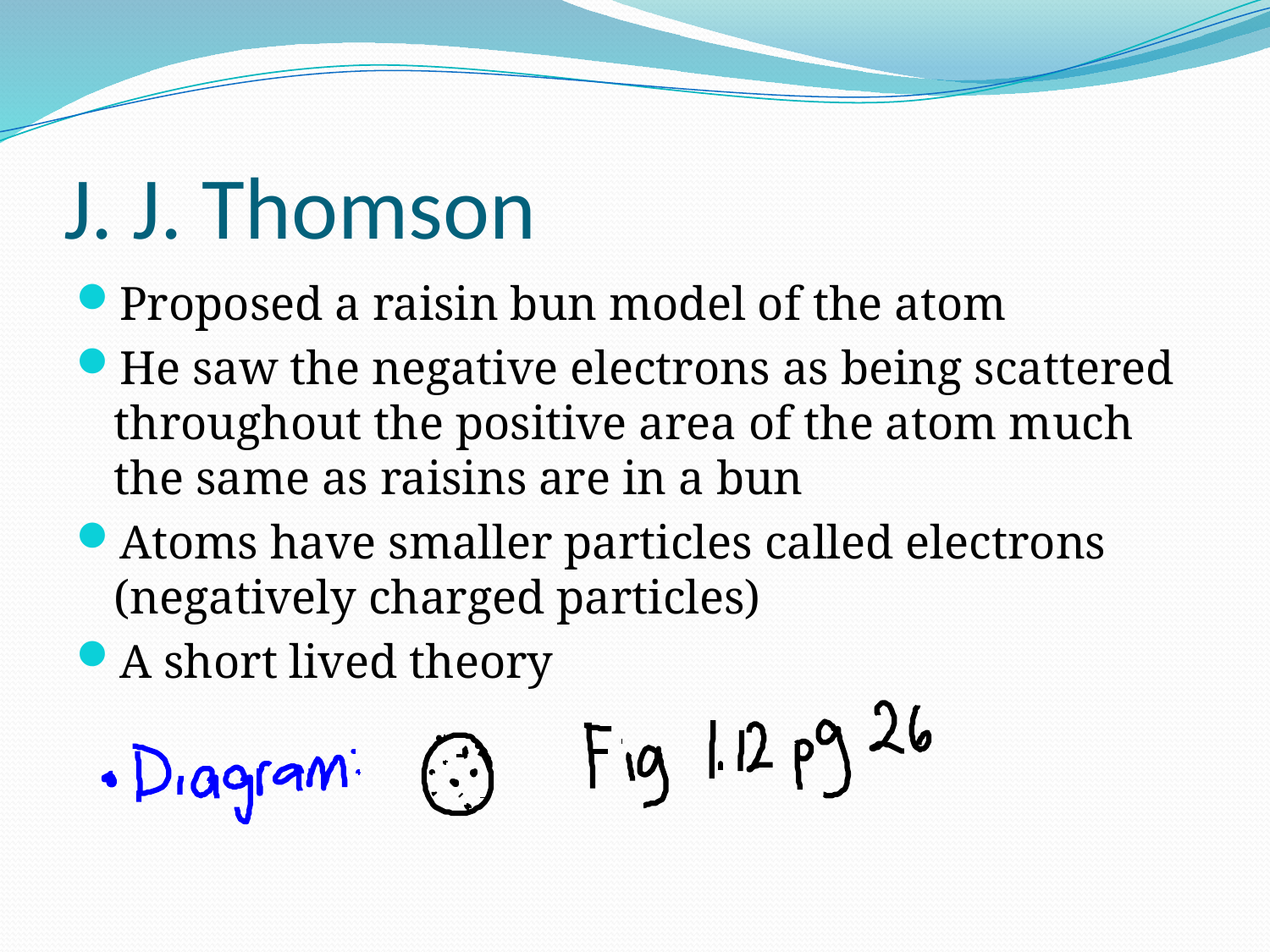

# J. J. Thomson
Proposed a raisin bun model of the atom
He saw the negative electrons as being scattered throughout the positive area of the atom much the same as raisins are in a bun
Atoms have smaller particles called electrons (negatively charged particles)
A short lived theory